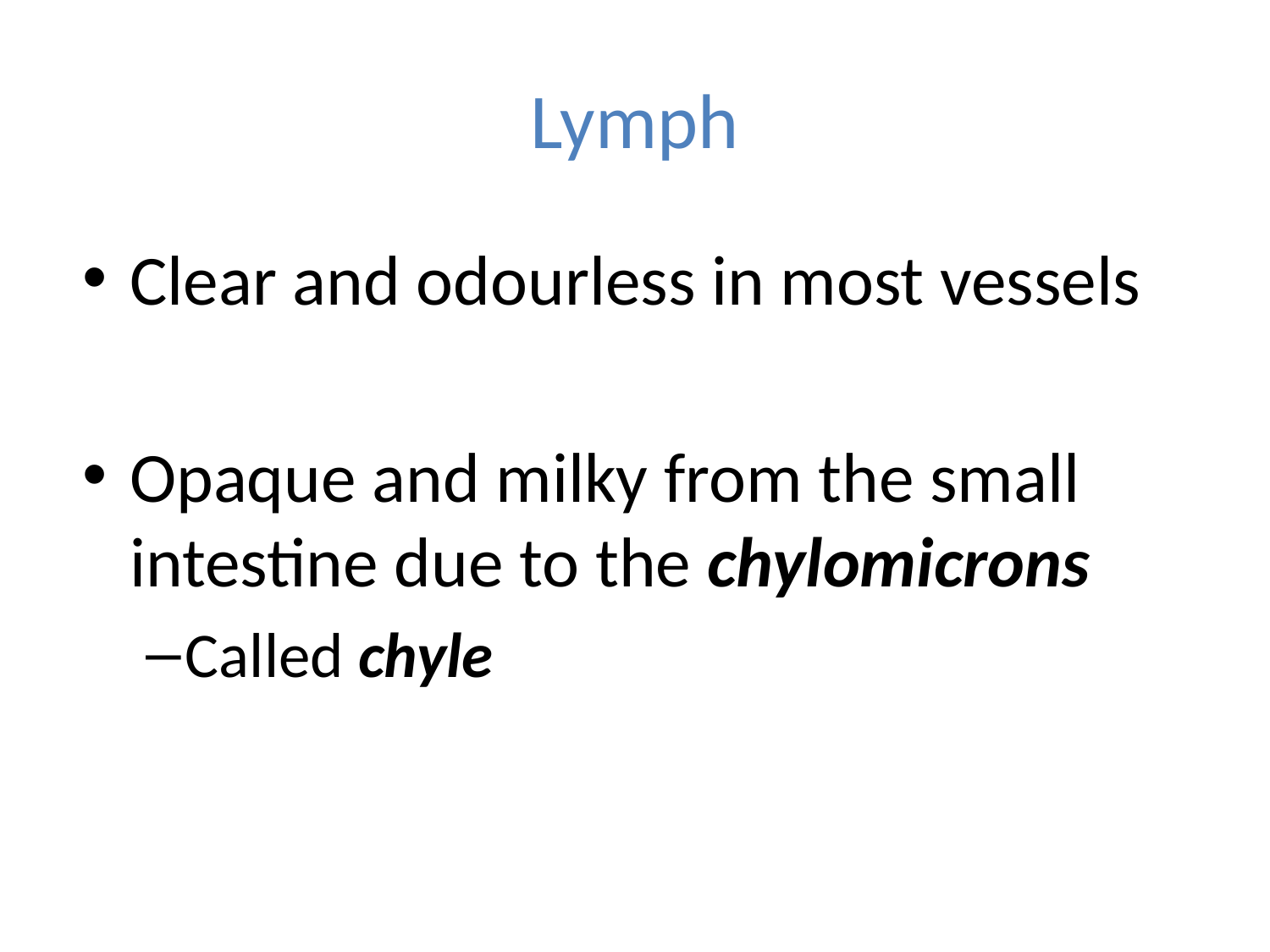

# Lymph
Clear and odourless in most vessels

Opaque and milky from the small intestine due to the chylomicrons
Called chyle